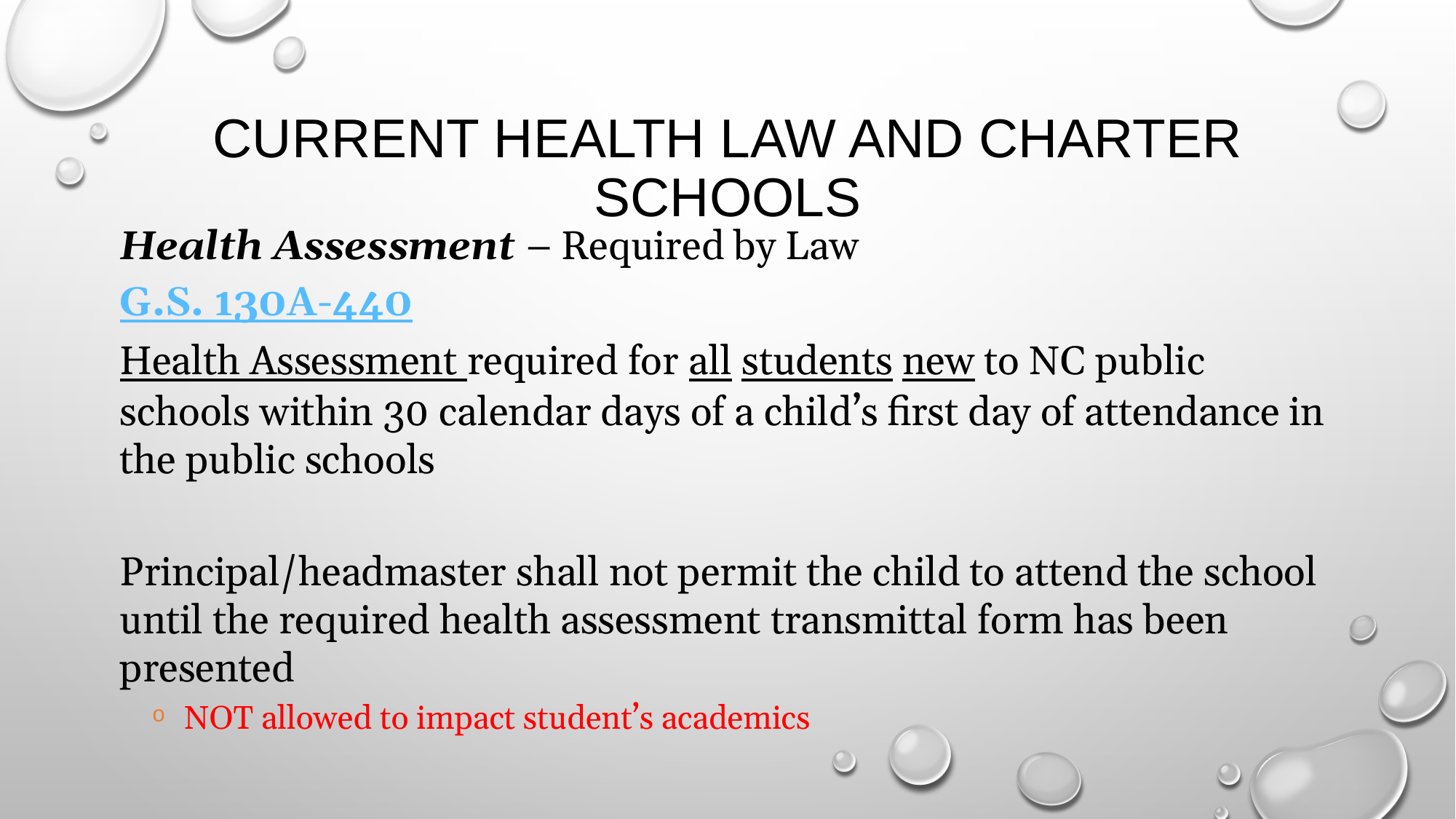

# Current Health Law and Charter Schools
Health Assessment – Required by Law
G.S. 130A-440
Health Assessment required for all students new to NC public schools within 30 calendar days of a child’s first day of attendance in the public schools

Principal/headmaster shall not permit the child to attend the school until the required health assessment transmittal form has been presented
NOT allowed to impact student’s academics